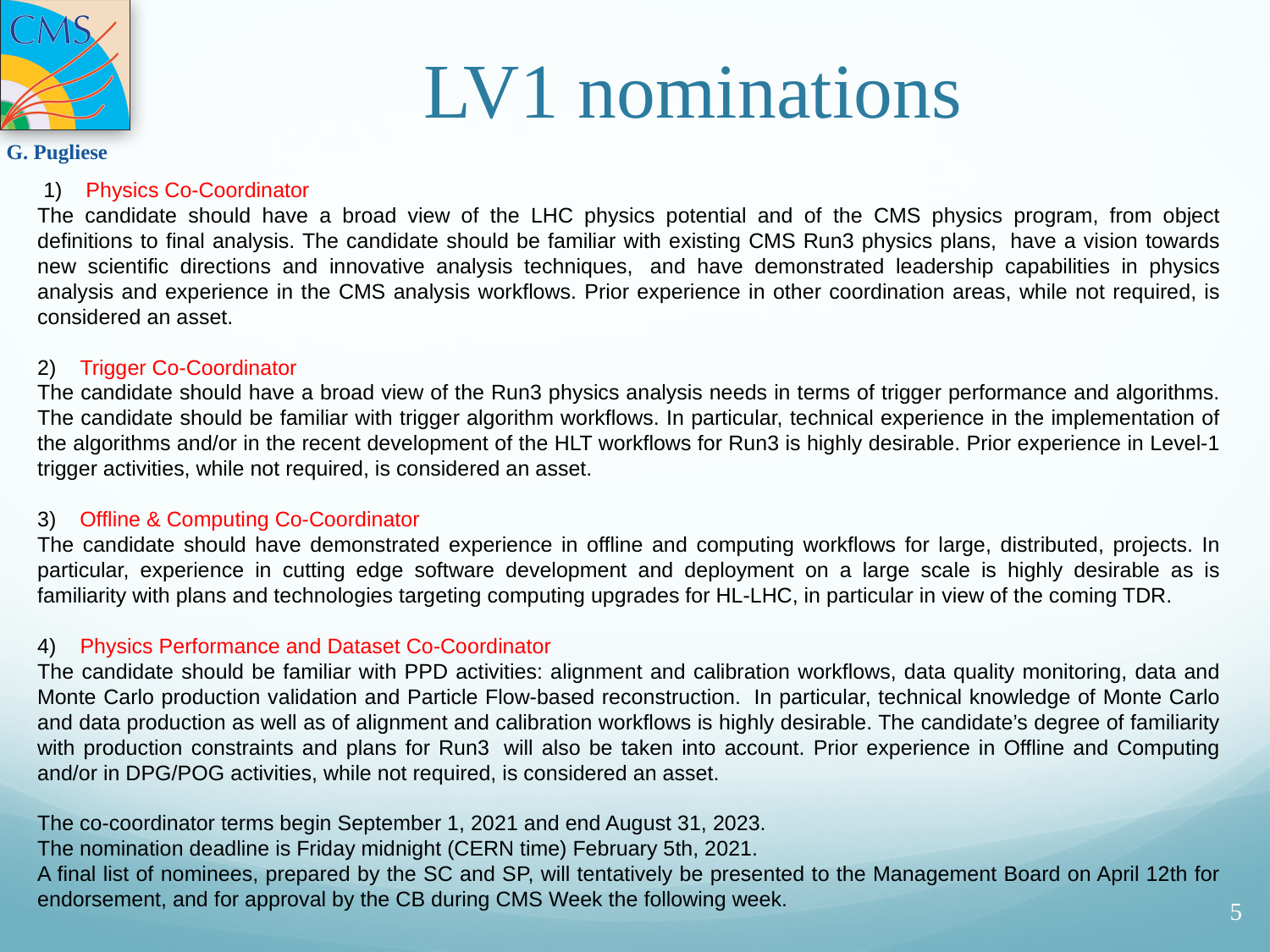

# LV1 nominations
 1)    Physics Co-Coordinator
The candidate should have a broad view of the LHC physics potential and of the CMS physics program, from object definitions to final analysis. The candidate should be familiar with existing CMS Run3 physics plans,  have a vision towards new scientific directions and innovative analysis techniques,  and have demonstrated leadership capabilities in physics analysis and experience in the CMS analysis workflows. Prior experience in other coordination areas, while not required, is considered an asset.

2)    Trigger Co-Coordinator
The candidate should have a broad view of the Run3 physics analysis needs in terms of trigger performance and algorithms. The candidate should be familiar with trigger algorithm workflows. In particular, technical experience in the implementation of the algorithms and/or in the recent development of the HLT workflows for Run3 is highly desirable. Prior experience in Level-1 trigger activities, while not required, is considered an asset.

3)    Offline & Computing Co-Coordinator
The candidate should have demonstrated experience in offline and computing workflows for large, distributed, projects. In particular, experience in cutting edge software development and deployment on a large scale is highly desirable as is familiarity with plans and technologies targeting computing upgrades for HL-LHC, in particular in view of the coming TDR.

4)    Physics Performance and Dataset Co-Coordinator
The candidate should be familiar with PPD activities: alignment and calibration workflows, data quality monitoring, data and Monte Carlo production validation and Particle Flow-based reconstruction.  In particular, technical knowledge of Monte Carlo and data production as well as of alignment and calibration workflows is highly desirable. The candidate’s degree of familiarity with production constraints and plans for Run3  will also be taken into account. Prior experience in Offline and Computing and/or in DPG/POG activities, while not required, is considered an asset.

The co-coordinator terms begin September 1, 2021 and end August 31, 2023.
The nomination deadline is Friday midnight (CERN time) February 5th, 2021.
A final list of nominees, prepared by the SC and SP, will tentatively be presented to the Management Board on April 12th for endorsement, and for approval by the CB during CMS Week the following week.
5